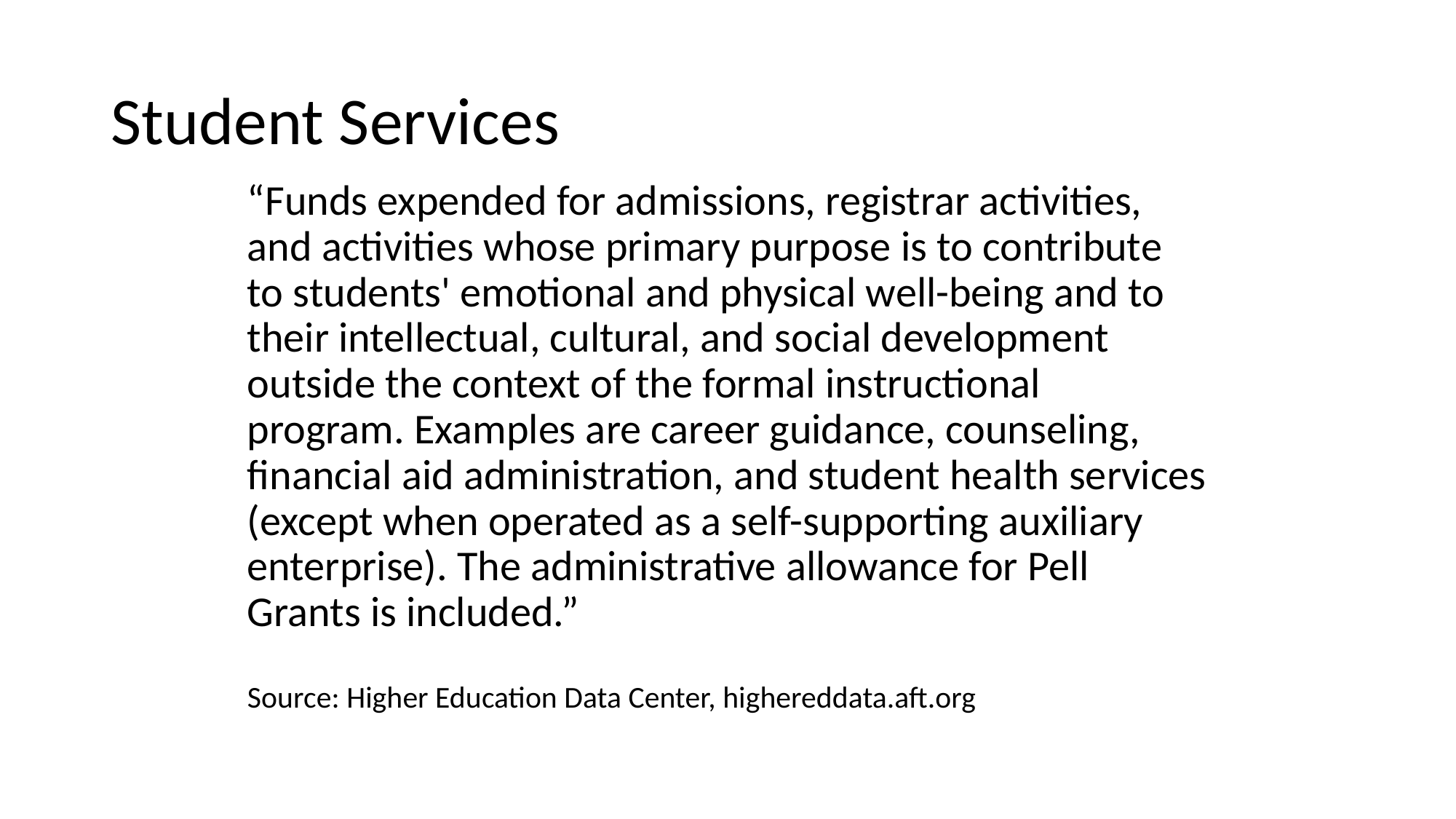

# Student Services
“Funds expended for admissions, registrar activities, and activities whose primary purpose is to contribute to students' emotional and physical well-being and to their intellectual, cultural, and social development outside the context of the formal instructional program. Examples are career guidance, counseling, financial aid administration, and student health services (except when operated as a self-supporting auxiliary enterprise). The administrative allowance for Pell Grants is included.”

Source: Higher Education Data Center, highereddata.aft.org